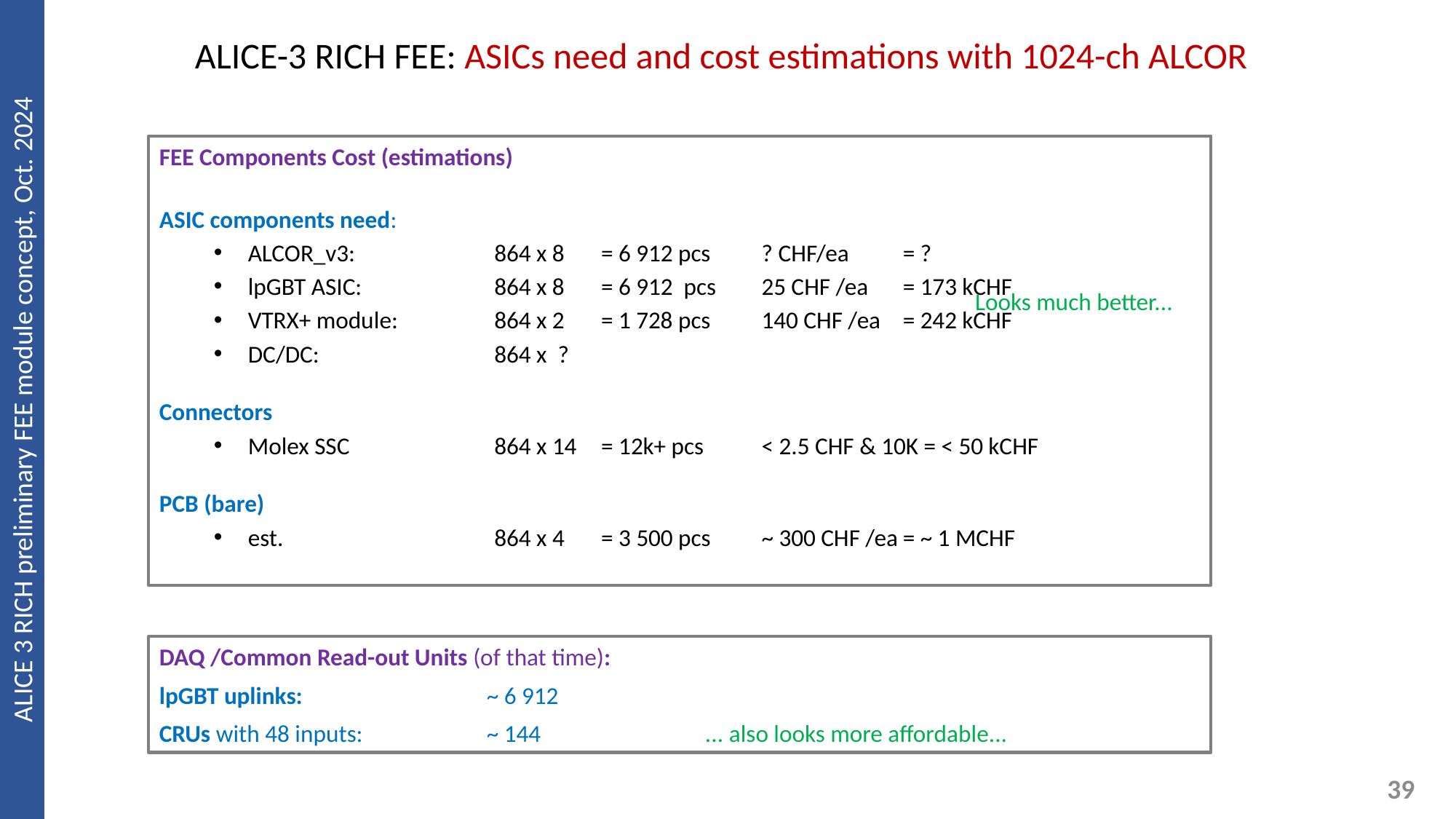

ALICE-3 RICH FEE: ASICs need and cost estimations with 1024-ch ALCOR
FEE Components Cost (estimations)

ASIC components need:
ALCOR_v3:	864 x 8 	= 6 912 pcs	? CHF/ea	= ?
lpGBT ASIC: 	864 x 8	= 6 912  pcs 	25 CHF /ea	= 173 kCHF
VTRX+ module:	864 x 2	= 1 728 pcs  	140 CHF /ea	= 242 kCHF
DC/DC:	864 x  ?

Connectors
Molex SSC	864 x 14	= 12k+ pcs 	< 2.5 CHF & 10K = < 50 kCHF

PCB (bare)
est.	864 x 4	= 3 500 pcs	~ 300 CHF /ea	= ~ 1 MCHF

Looks much better...
ALICE 3 RICH preliminary FEE module concept, Oct. 2024
DAQ /Common Read-out Units (of that time):
lpGBT uplinks:   		~ 6 912
CRUs with 48 inputs: 		~ 144 		... also looks more affordable...
39